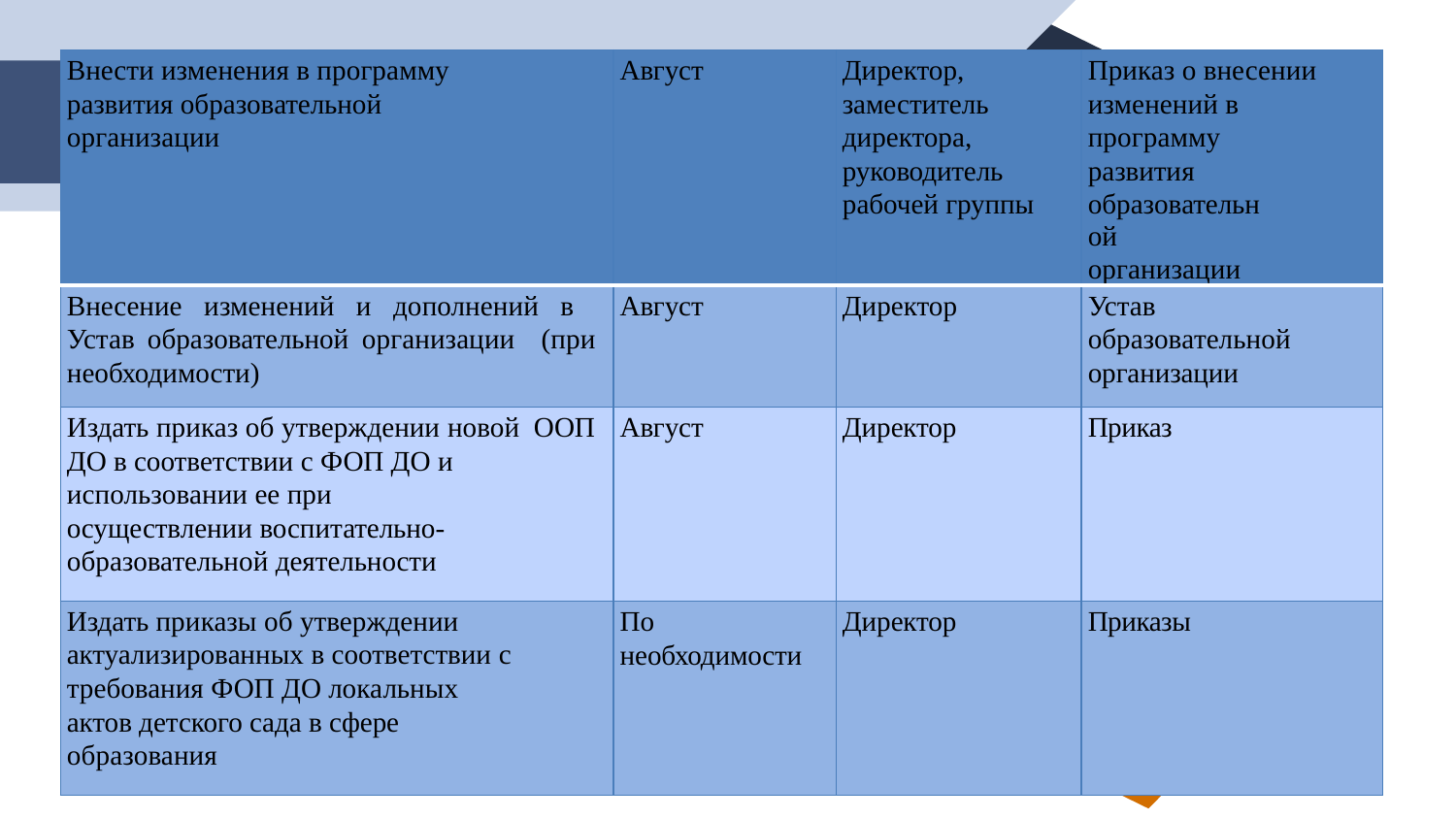

| Внести изменения в программу развития образовательной организации | Август | Директор, заместитель директора, руководитель рабочей группы | Приказ о внесении изменений в программу развития образовательной организации |
| --- | --- | --- | --- |
| Внесение изменений и дополнений в Устав образовательной организации (при необходимости) | Август | Директор | Устав образовательной организации |
| Издать приказ об утверждении новой ООП ДО в соответствии с ФОП ДО и использовании ее при осуществлении воспитательно- образовательной деятельности | Август | Директор | Приказ |
| Издать приказы об утверждении актуализированных в соответствии с требования ФОП ДО локальных актов детского сада в сфере образования | По необходимости | Директор | Приказы |

9